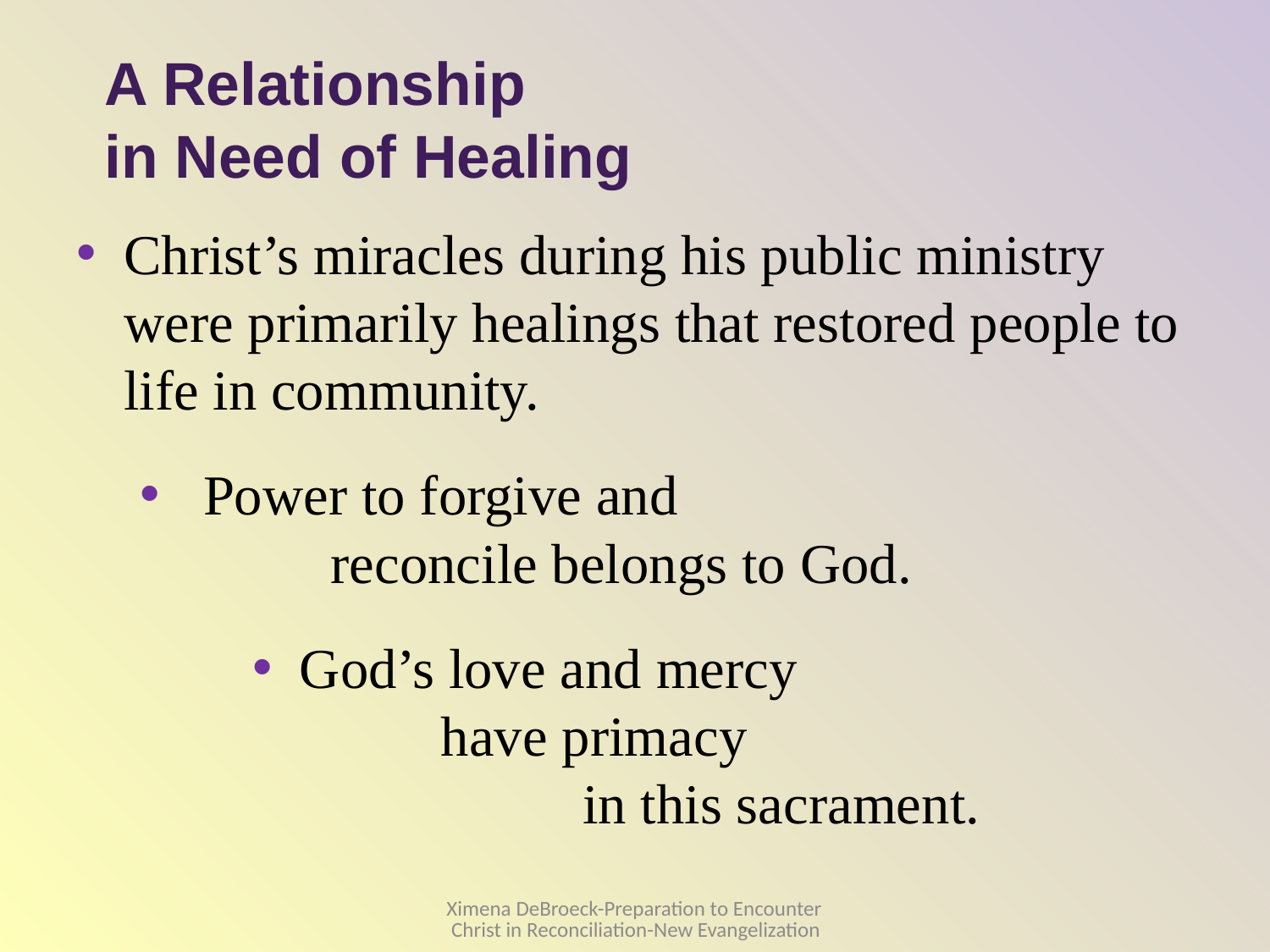

# A Relationship in Need of Healing
Christ’s miracles during his public ministry were primarily healings that restored people to life in community.
Power to forgive and                                               reconcile belongs to God.
God’s love and mercy                                        have primacy                                                     in this sacrament.

Ximena DeBroeck-Preparation to Encounter Christ in Reconciliation-New Evangelization